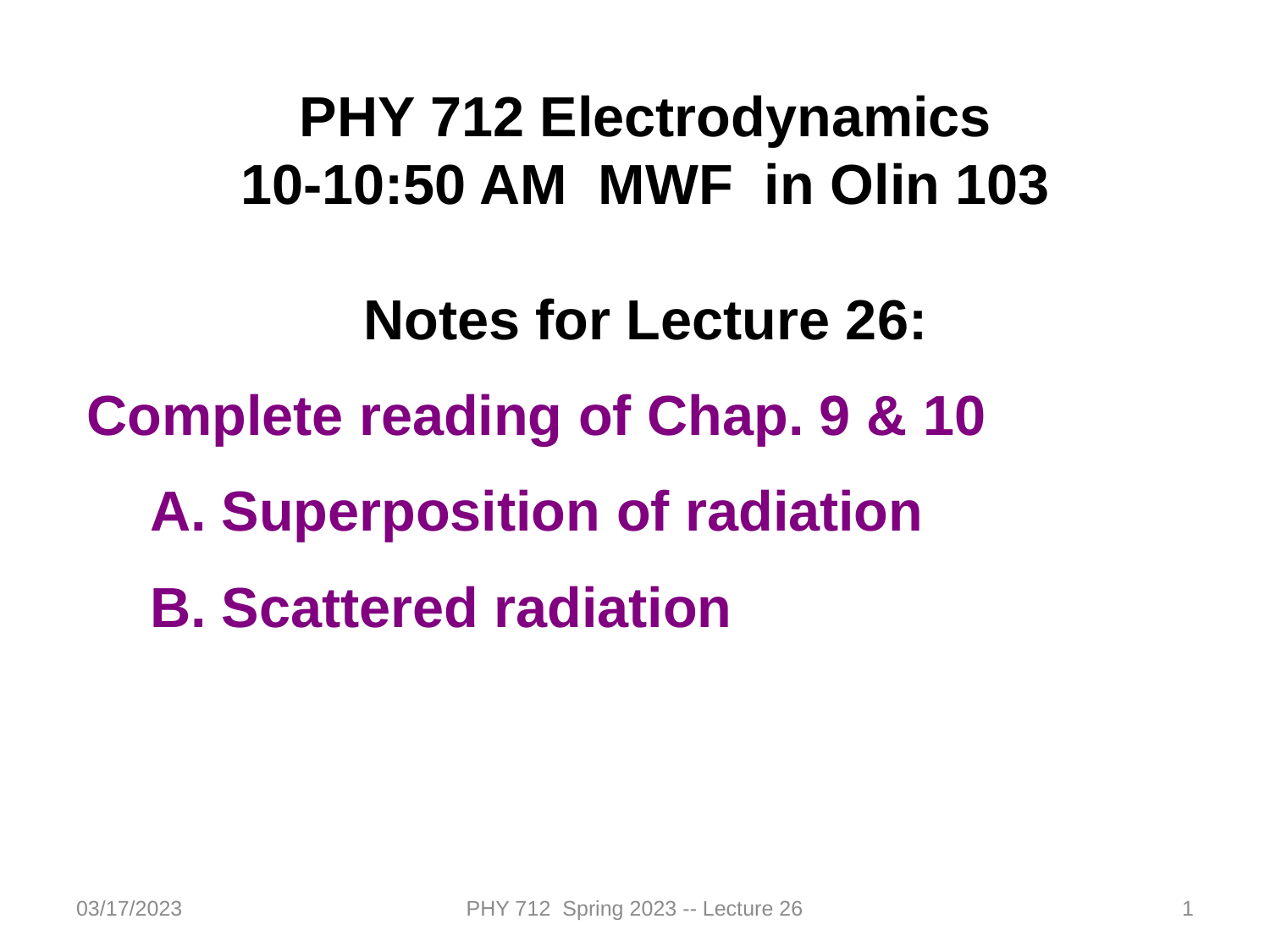

PHY 712 Electrodynamics
10-10:50 AM  MWF  in Olin 103

Notes for Lecture 26:
Complete reading of Chap. 9 & 10
Superposition of radiation
Scattered radiation
03/17/2023
PHY 712  Spring 2023 -- Lecture 26
1